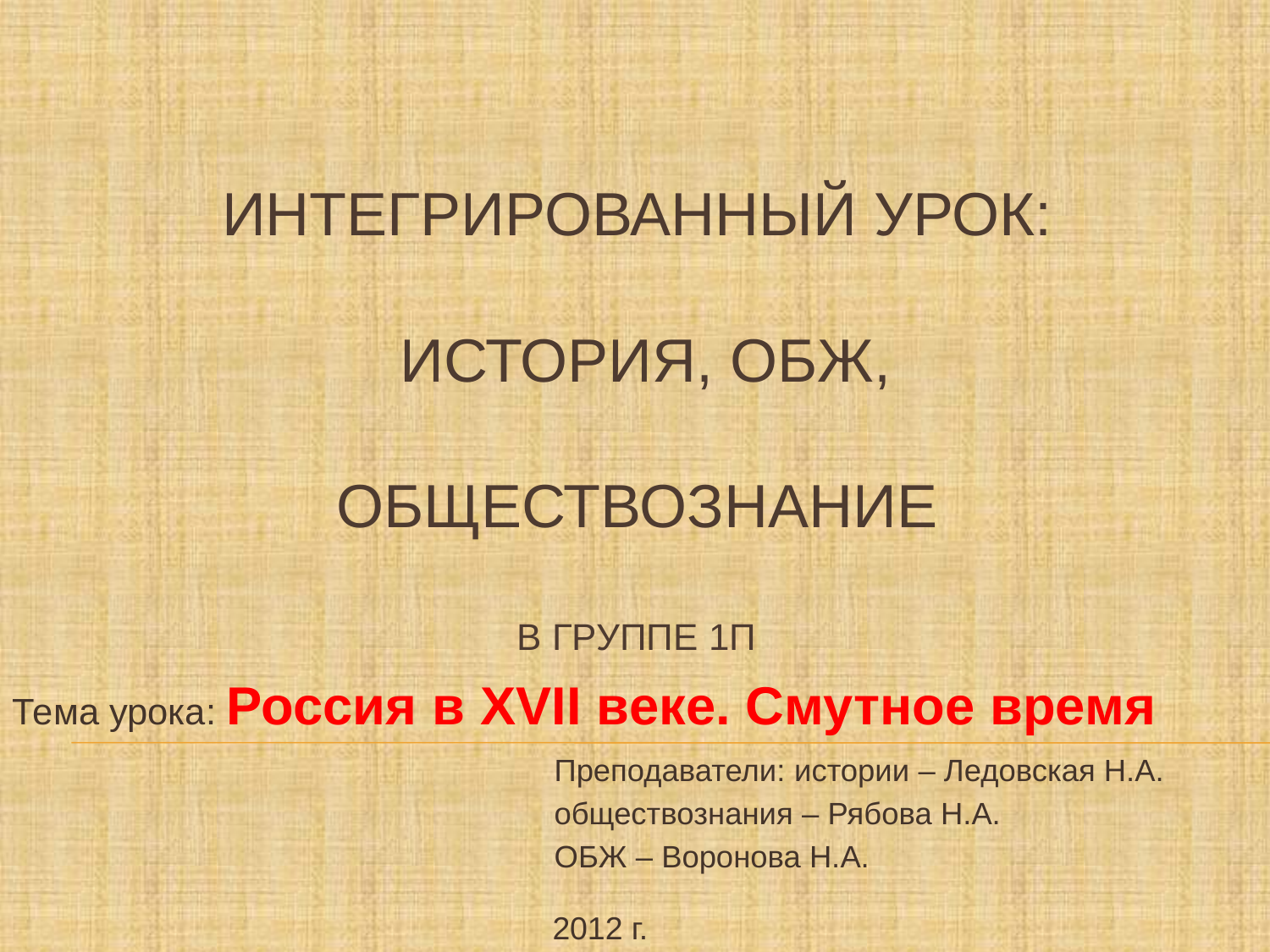

# Интегрированный урок: история, ОБЖ, обществознание В группе 1П

Тема урока: Россия в XVII веке. Смутное время
Преподаватели: истории – Ледовская Н.А.
обществознания – Рябова Н.А.
ОБЖ – Воронова Н.А.

2012 г.